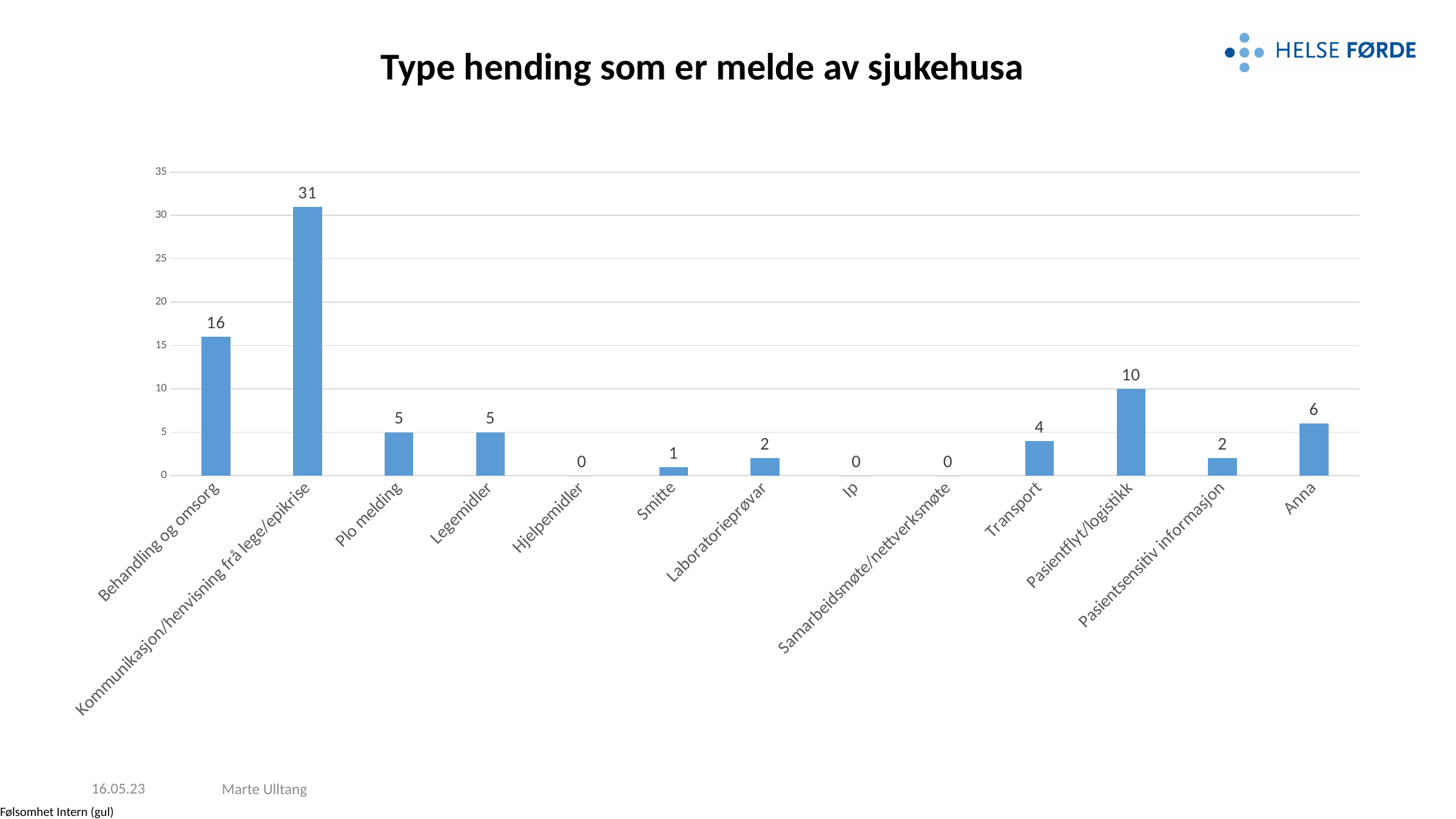

# Type hending som er melde av sjukehusa

### Chart

| Category | TYPE HENDING FRÅ SJUKEHUS |
|---|---|
| Behandling og omsorg | 16.0 |
| Kommunikasjon/henvisning frå lege/epikrise | 31.0 |
| Plo melding | 5.0 |
| Legemidler | 5.0 |
| Hjelpemidler | 0.0 |
| Smitte | 1.0 |
| Laboratorieprøvar | 2.0 |
| Ip | 0.0 |
| Samarbeidsmøte/nettverksmøte | 0.0 |
| Transport | 4.0 |
| Pasientflyt/logistikk | 10.0 |
| Pasientsensitiv informasjon | 2.0 |
| Anna | 6.0 |
16.05.23
Marte Ulltang